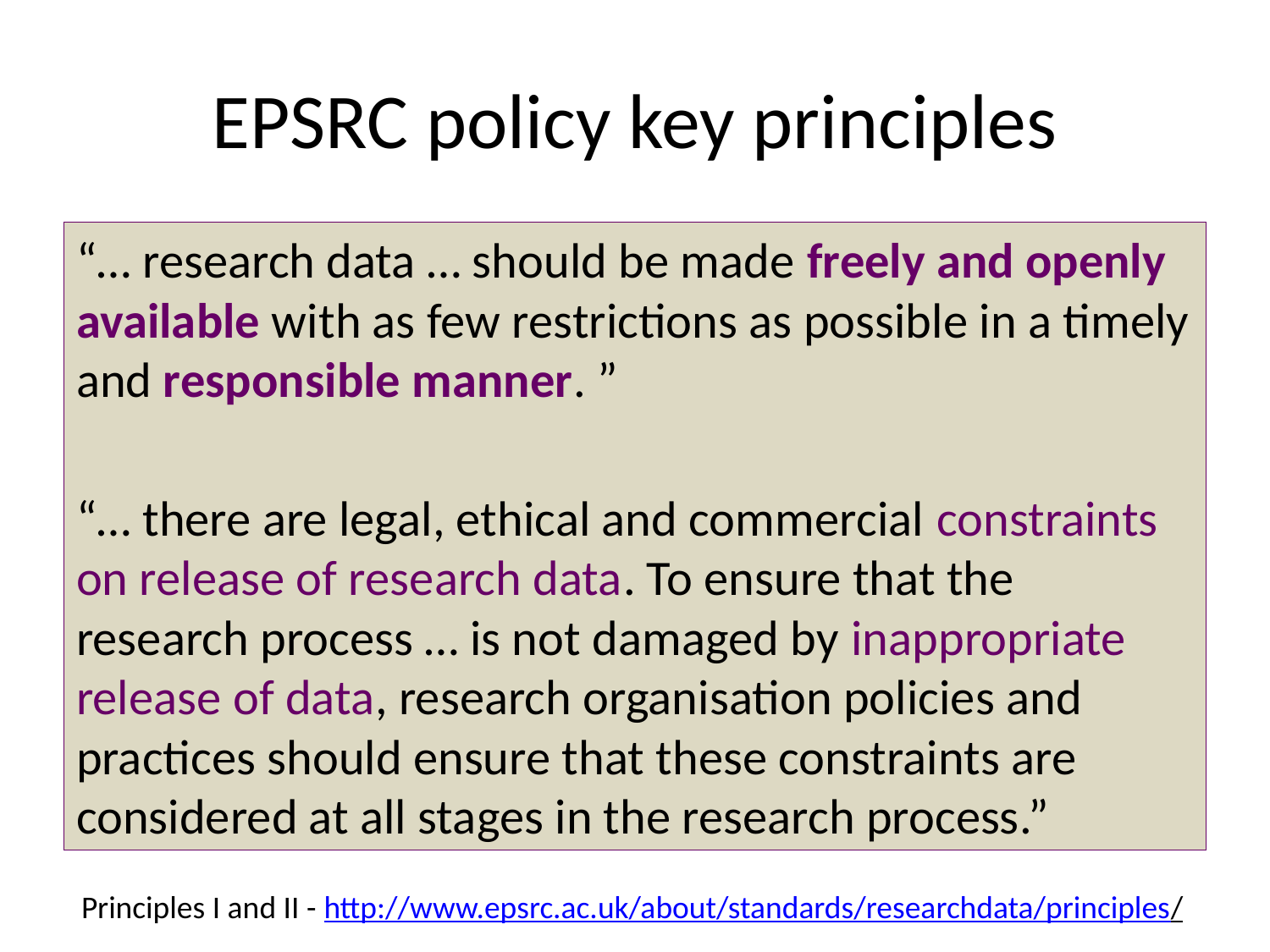

# EPSRC policy key principles
“… research data … should be made freely and openly available with as few restrictions as possible in a timely and responsible manner. ”

“… there are legal, ethical and commercial constraints on release of research data. To ensure that the research process … is not damaged by inappropriate release of data, research organisation policies and practices should ensure that these constraints are considered at all stages in the research process.”
Principles I and II - http://www.epsrc.ac.uk/about/standards/researchdata/principles/